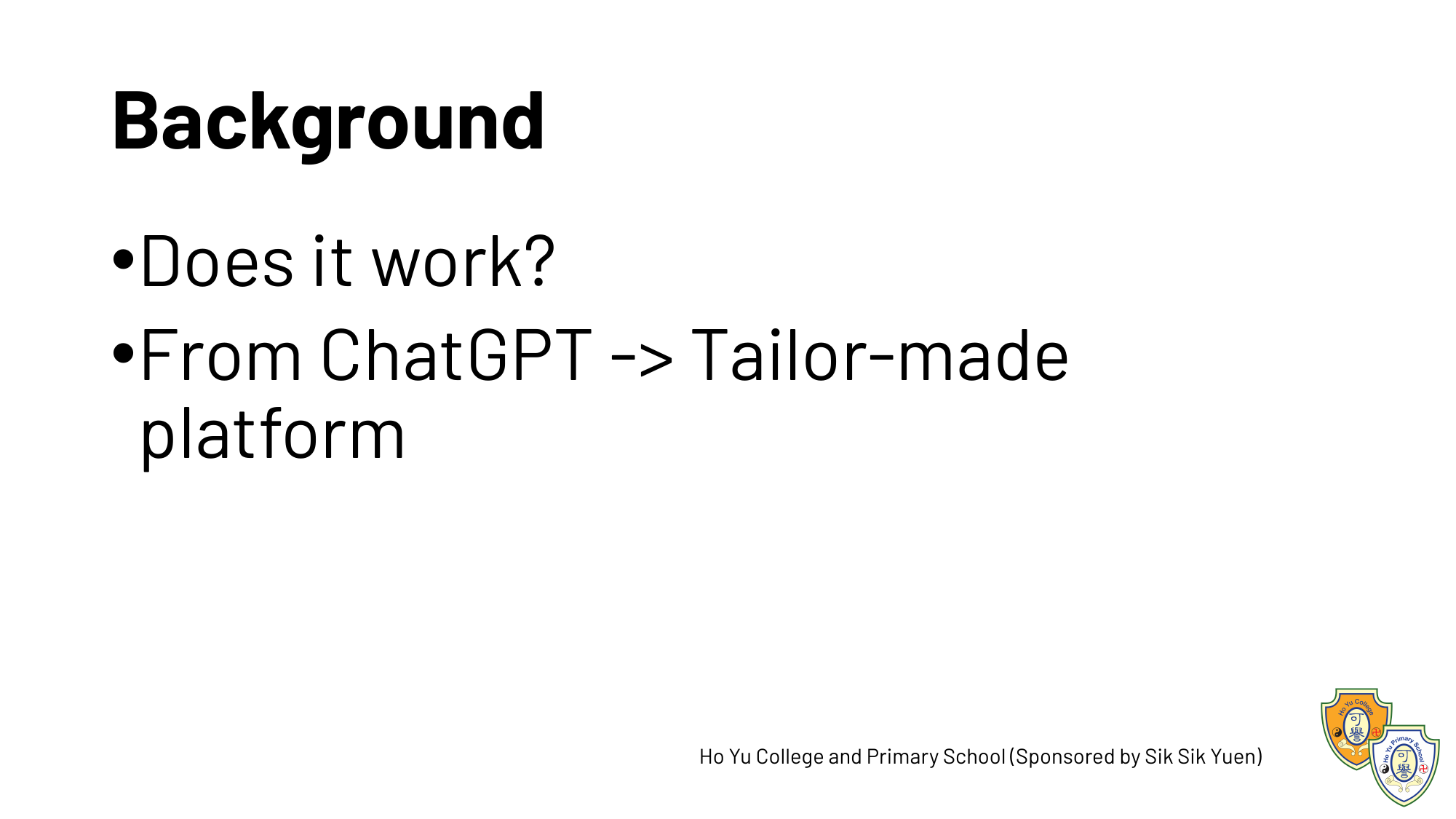

# Background
Does it work?
From ChatGPT -> Tailor-made platform